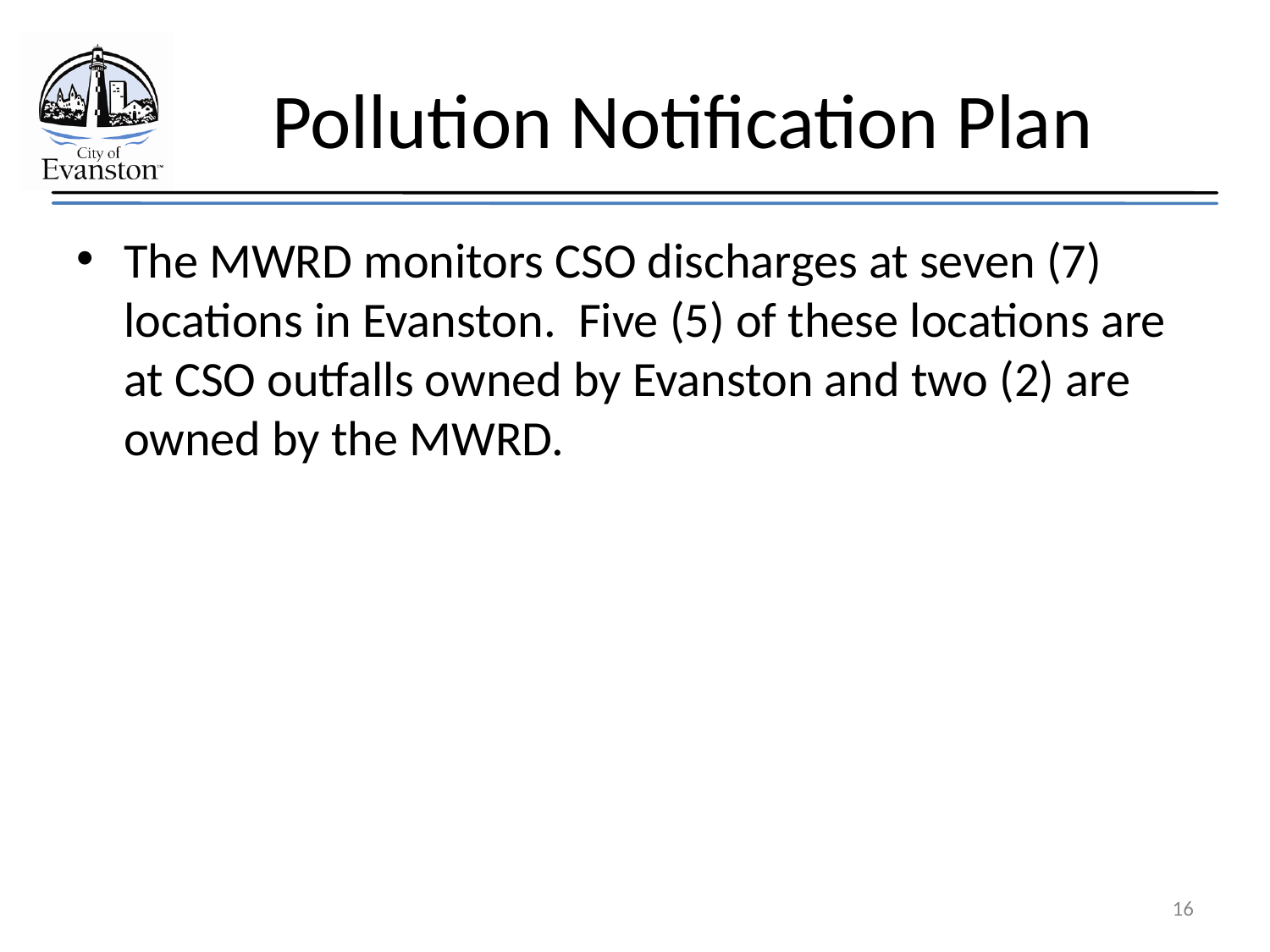

# Pollution Notification Plan
The MWRD monitors CSO discharges at seven (7) locations in Evanston.  Five (5) of these locations are at CSO outfalls owned by Evanston and two (2) are owned by the MWRD.
16